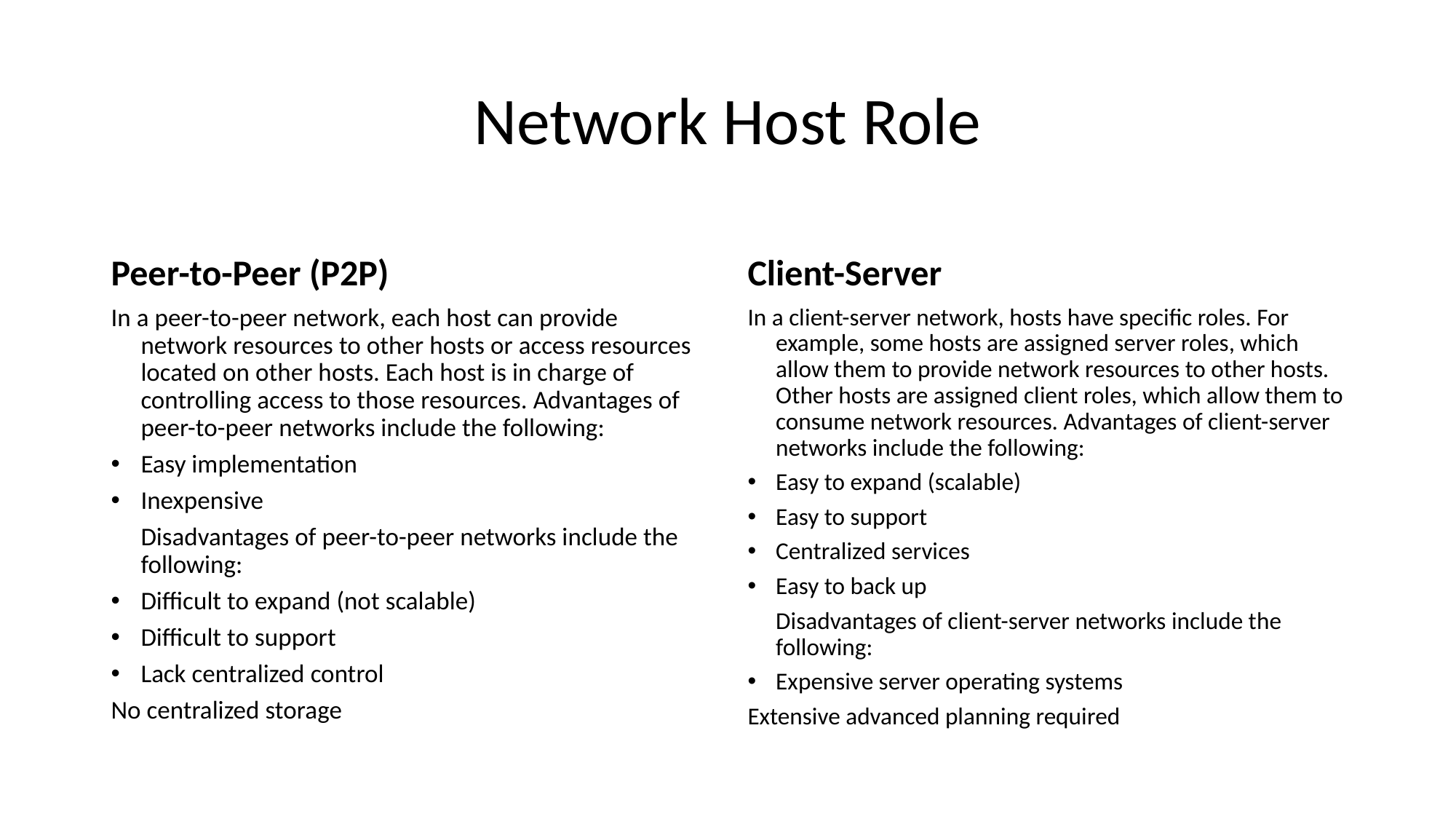

# Network Host Role
Peer-to-Peer (P2P)
Client-Server
In a peer-to-peer network, each host can provide network resources to other hosts or access resources located on other hosts. Each host is in charge of controlling access to those resources. Advantages of peer-to-peer networks include the following:
Easy implementation
Inexpensive
Disadvantages of peer-to-peer networks include the following:
Difficult to expand (not scalable)
Difficult to support
Lack centralized control
No centralized storage
In a client-server network, hosts have specific roles. For example, some hosts are assigned server roles, which allow them to provide network resources to other hosts. Other hosts are assigned client roles, which allow them to consume network resources. Advantages of client-server networks include the following:
Easy to expand (scalable)
Easy to support
Centralized services
Easy to back up
Disadvantages of client-server networks include the following:
Expensive server operating systems
Extensive advanced planning required